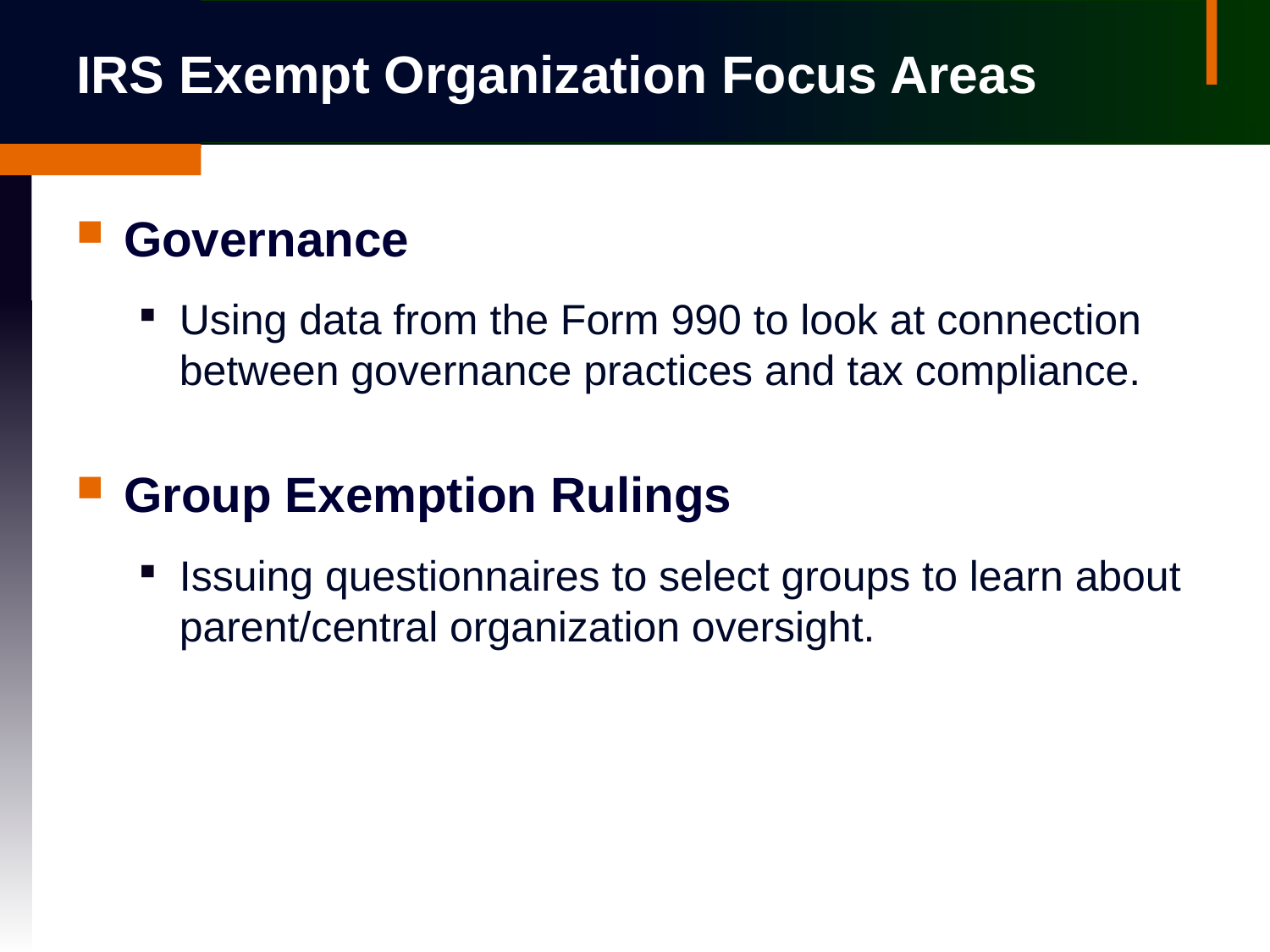

# IRS Exempt Organization Focus Areas
Governance
Using data from the Form 990 to look at connection between governance practices and tax compliance.

Group Exemption Rulings
Issuing questionnaires to select groups to learn about parent/central organization oversight.